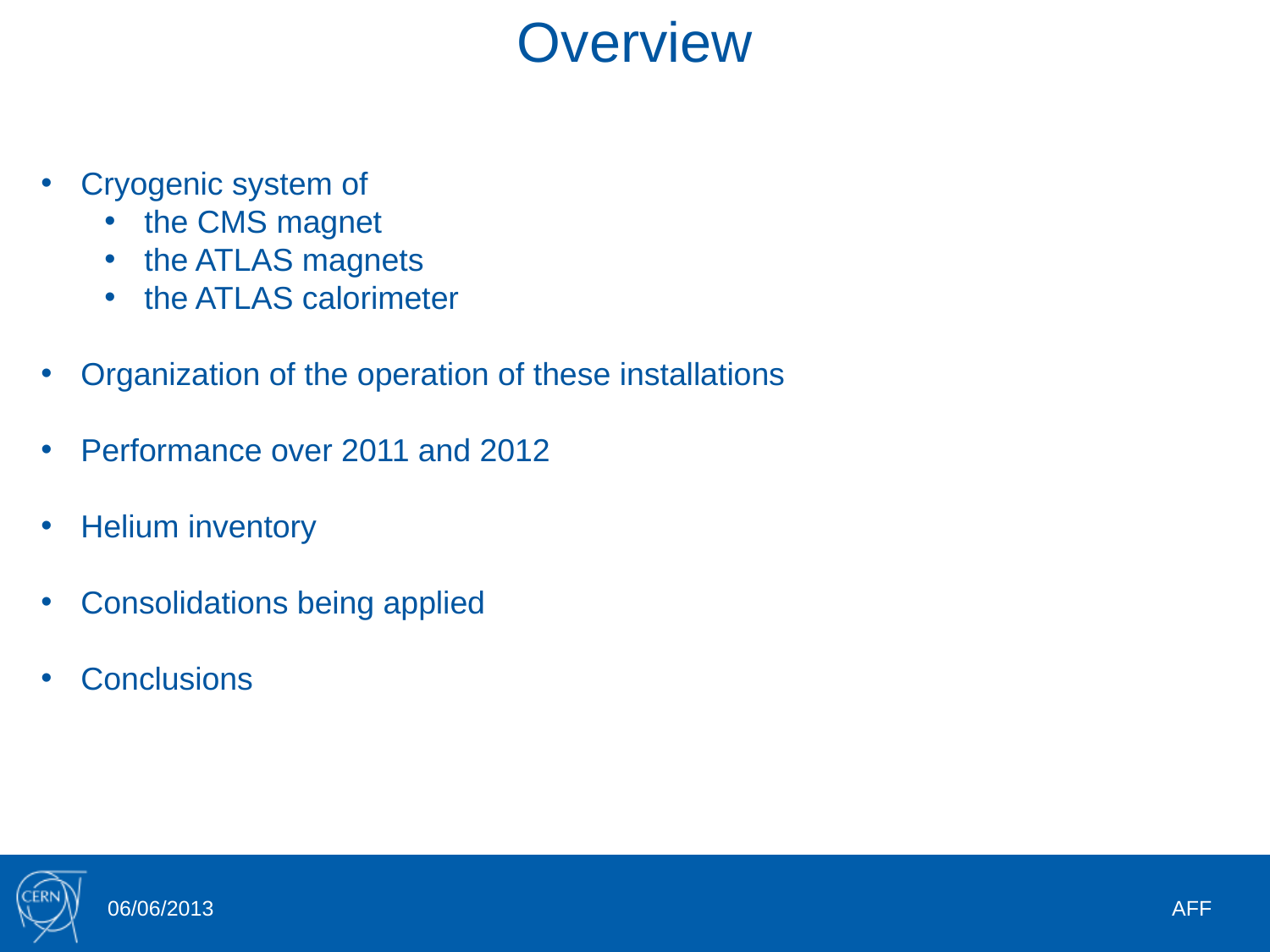

Overview

Cryogenic system of
the CMS magnet
the ATLAS magnets
the ATLAS calorimeter

Organization of the operation of these installations

Performance over 2011 and 2012

Helium inventory

Consolidations being applied

Conclusions

06/06/2013
AFF